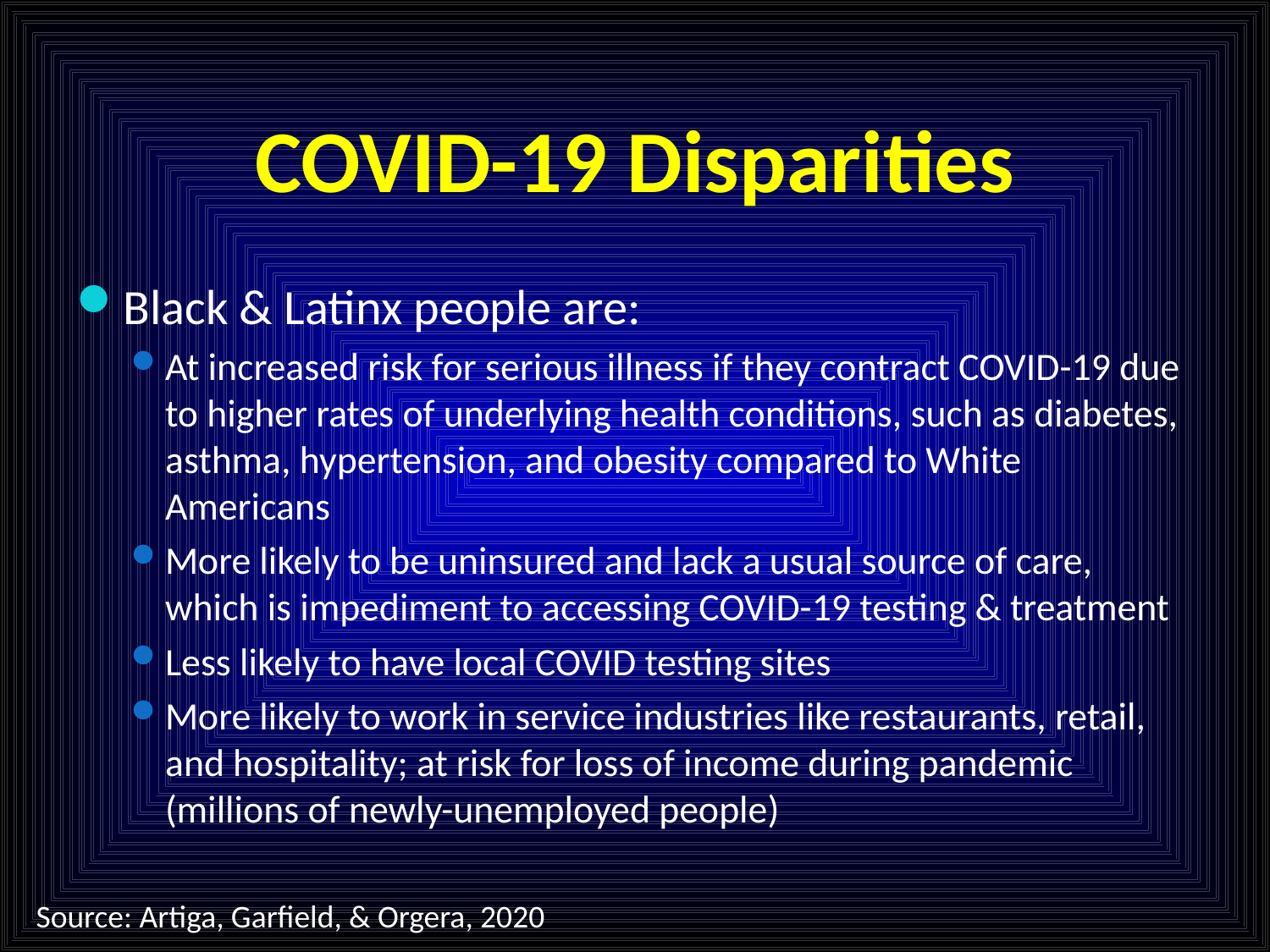

# COVID-19 Disparities
Black & Latinx people are:
At increased risk for serious illness if they contract COVID-19 due to higher rates of underlying health conditions, such as diabetes, asthma, hypertension, and obesity compared to White Americans
More likely to be uninsured and lack a usual source of care, which is impediment to accessing COVID-19 testing & treatment
Less likely to have local COVID testing sites
More likely to work in service industries like restaurants, retail, and hospitality; at risk for loss of income during pandemic (millions of newly-unemployed people)

Source: Artiga, Garfield, & Orgera, 2020